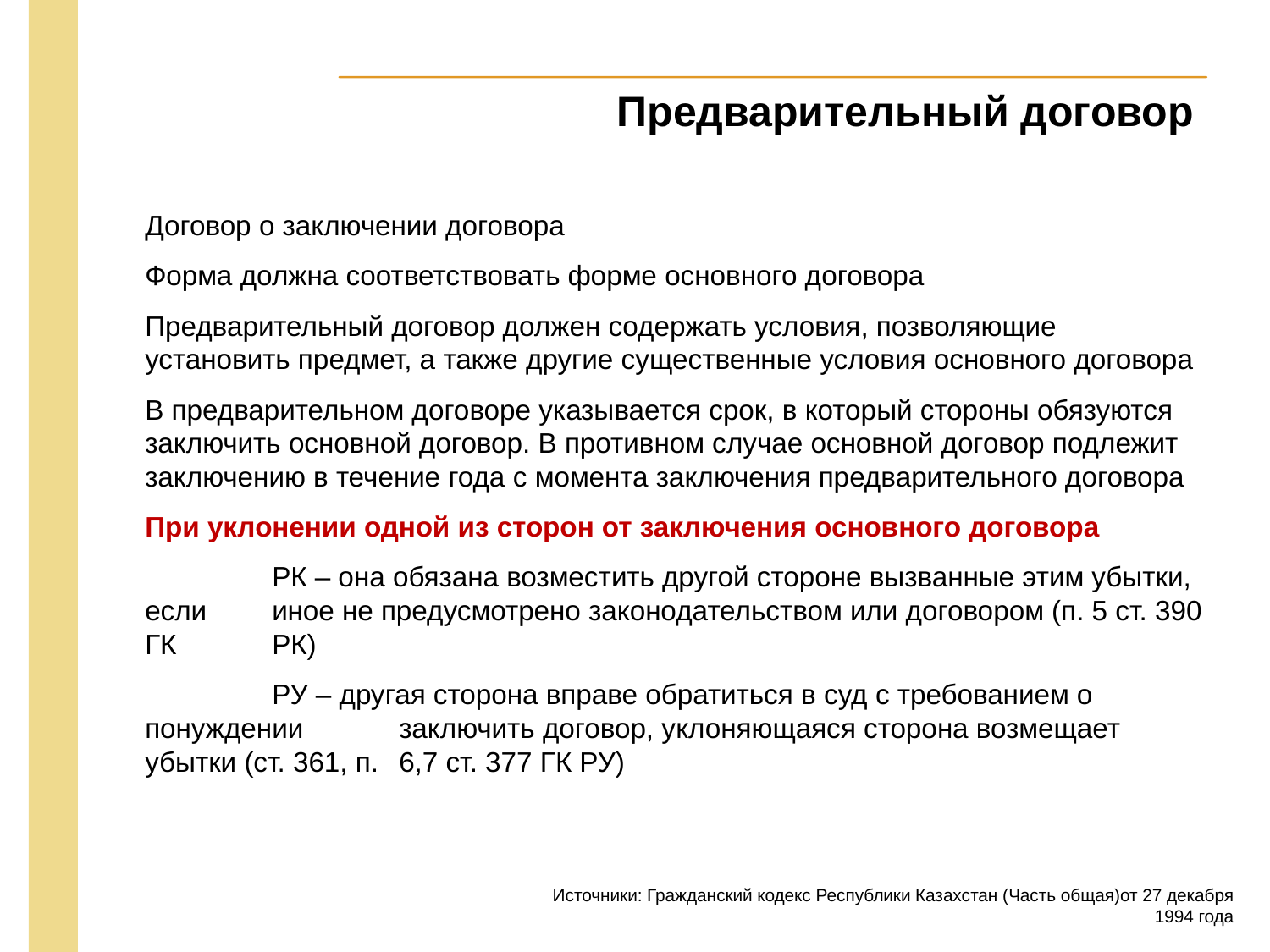

Предварительный договор
Договор о заключении договора
Форма должна соответствовать форме основного договора
Предварительный договор должен содержать условия, позволяющие установить предмет, а также другие существенные условия основного договора
В предварительном договоре указывается срок, в который стороны обязуются заключить основной договор. В противном случае основной договор подлежит заключению в течение года с момента заключения предварительного договора
При уклонении одной из сторон от заключения основного договора
	РК – она обязана возместить другой стороне вызванные этим убытки, если 	иное не предусмотрено законодательством или договором (п. 5 ст. 390 ГК 	РК)
	РУ – другая сторона вправе обратиться в суд с требованием о понуждении 	заключить договор, уклоняющаяся сторона возмещает убытки (ст. 361, п. 	6,7 ст. 377 ГК РУ)
Источники: Гражданский кодекс Республики Казахстан (Часть общая)от 27 декабря 1994 года